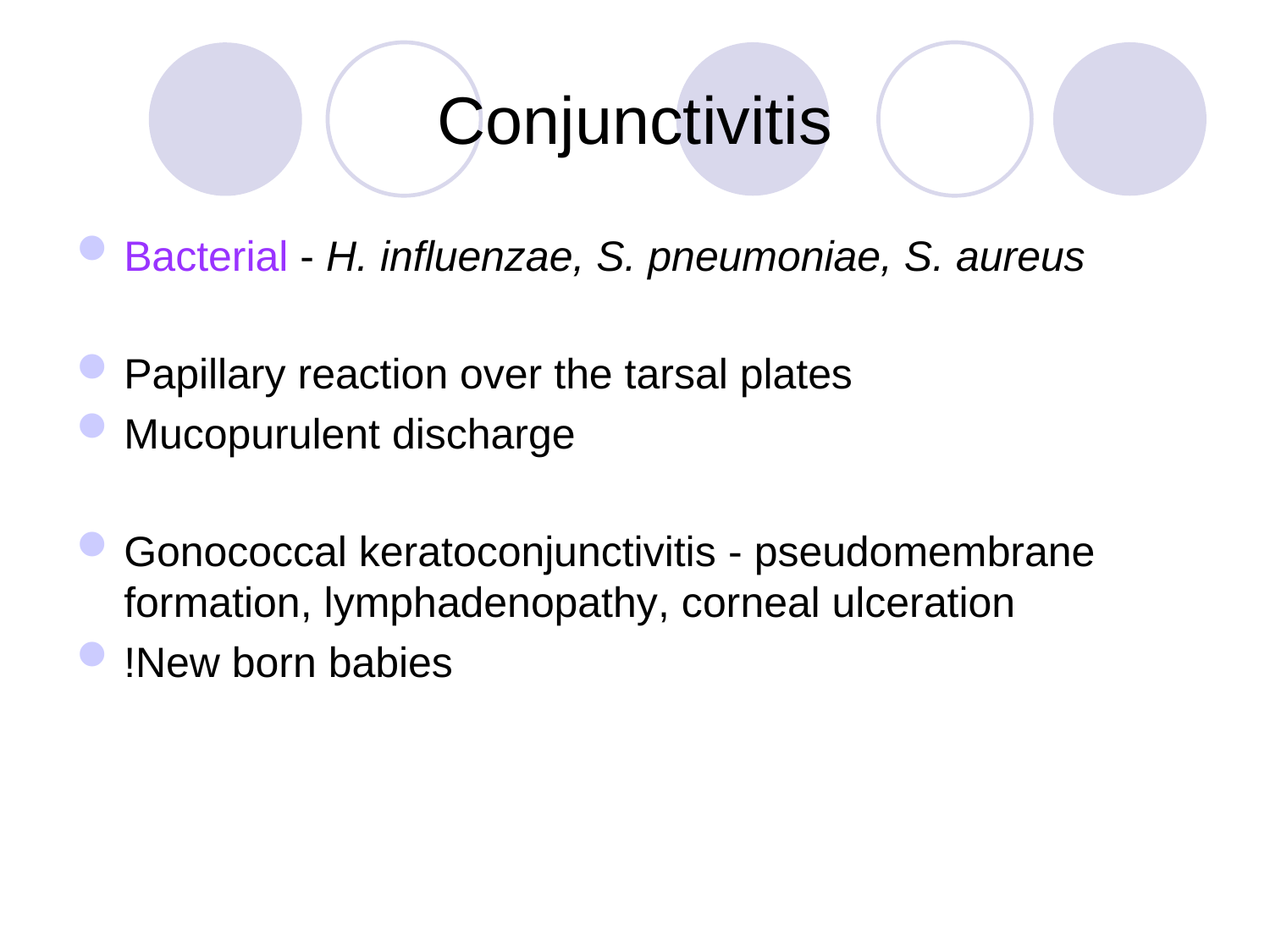

# Conjunctivitis
Bacterial - H. influenzae, S. pneumoniae, S. aureus

Papillary reaction over the tarsal plates
Mucopurulent discharge

Gonococcal keratoconjunctivitis - pseudomembrane formation, lymphadenopathy, corneal ulceration
!New born babies